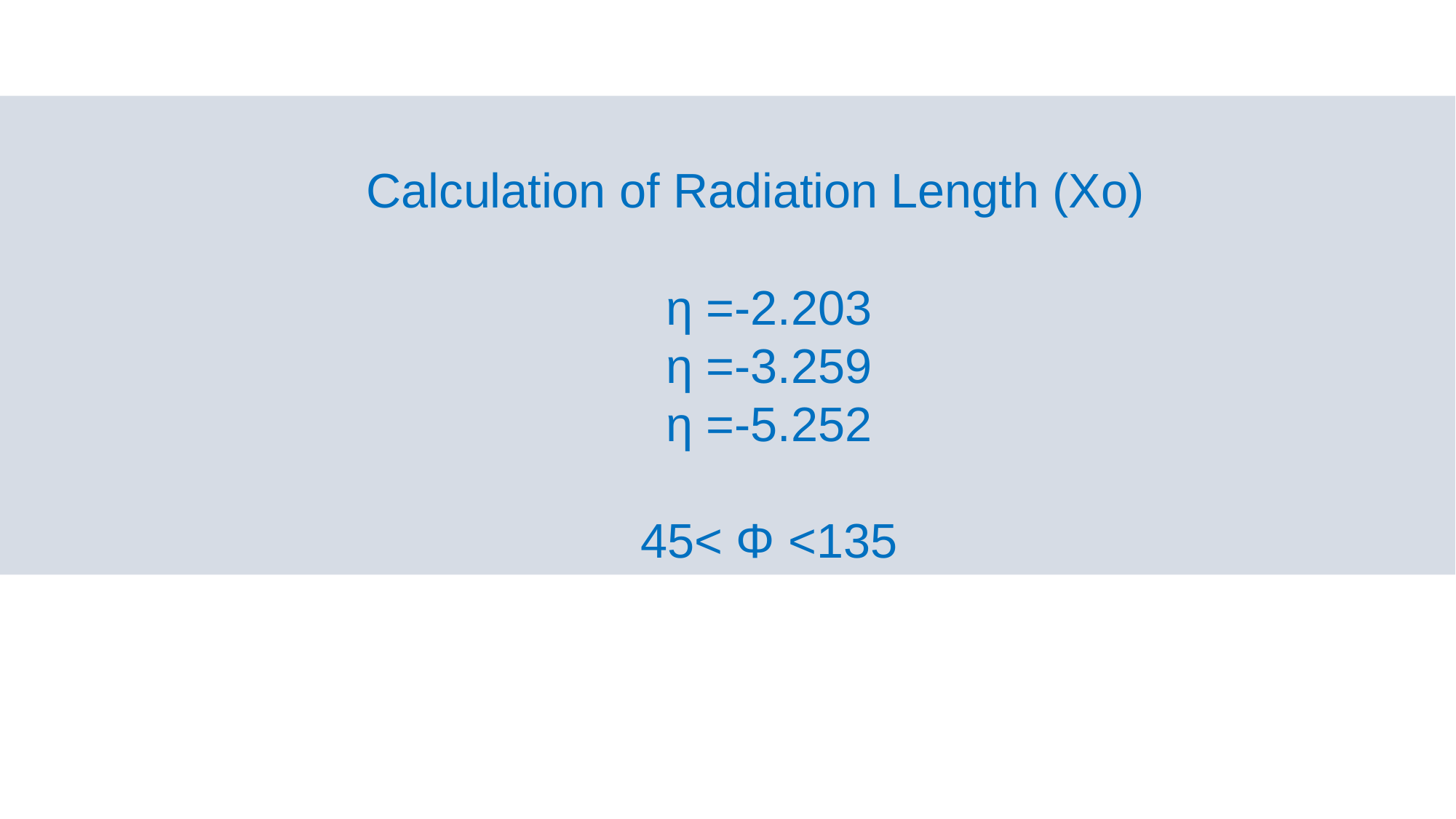

Calculation of Radiation Length (Xo)

   η =-2.203
   η =-3.259
   η =-5.252

   45< Φ <135